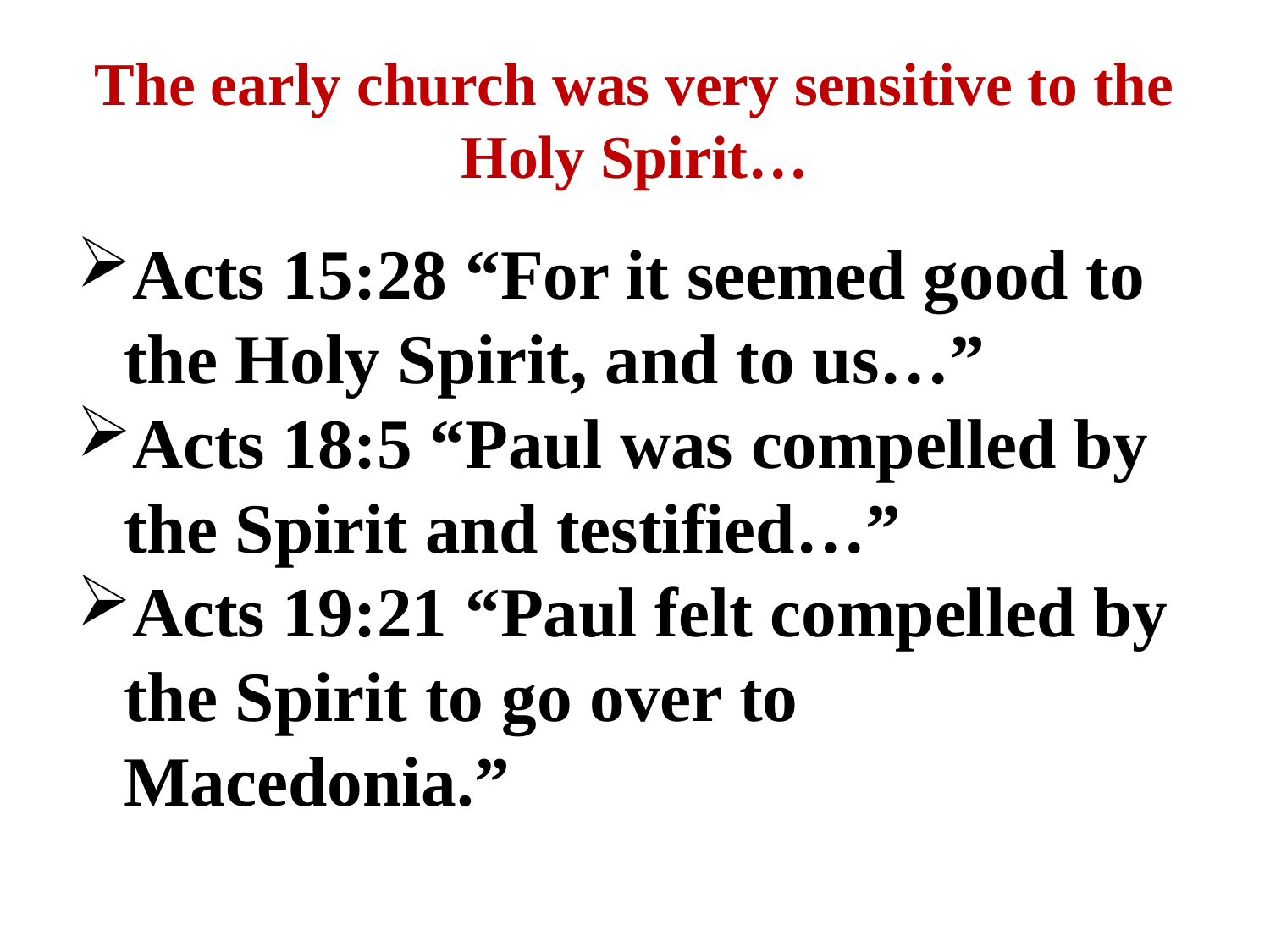

# The early church was very sensitive to the Holy Spirit…
Acts 15:28 “For it seemed good to the Holy Spirit, and to us…”
Acts 18:5 “Paul was compelled by the Spirit and testified…”
Acts 19:21 “Paul felt compelled by the Spirit to go over to Macedonia.”